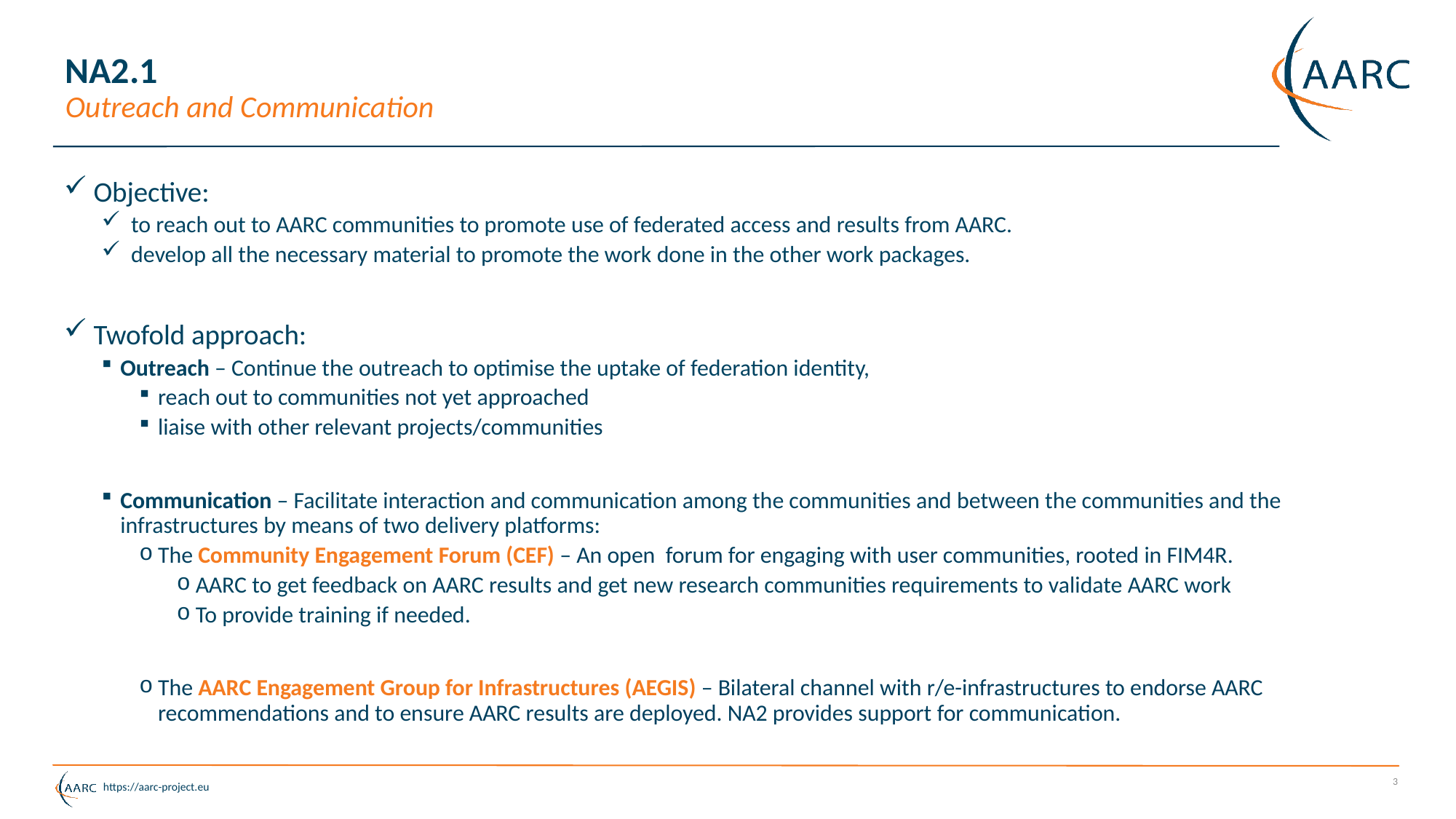

# NA2.1 Outreach and Communication
Objective:
to reach out to AARC communities to promote use of federated access and results from AARC.
develop all the necessary material to promote the work done in the other work packages.

Twofold approach:
Outreach – Continue the outreach to optimise the uptake of federation identity,
reach out to communities not yet approached
liaise with other relevant projects/communities

Communication – Facilitate interaction and communication among the communities and between the communities and the infrastructures by means of two delivery platforms:
The Community Engagement Forum (CEF) – An open  forum for engaging with user communities, rooted in FIM4R.
AARC to get feedback on AARC results and get new research communities requirements to validate AARC work
To provide training if needed.

The AARC Engagement Group for Infrastructures (AEGIS) – Bilateral channel with r/e-infrastructures to endorse AARC recommendations and to ensure AARC results are deployed. NA2 provides support for communication.
3